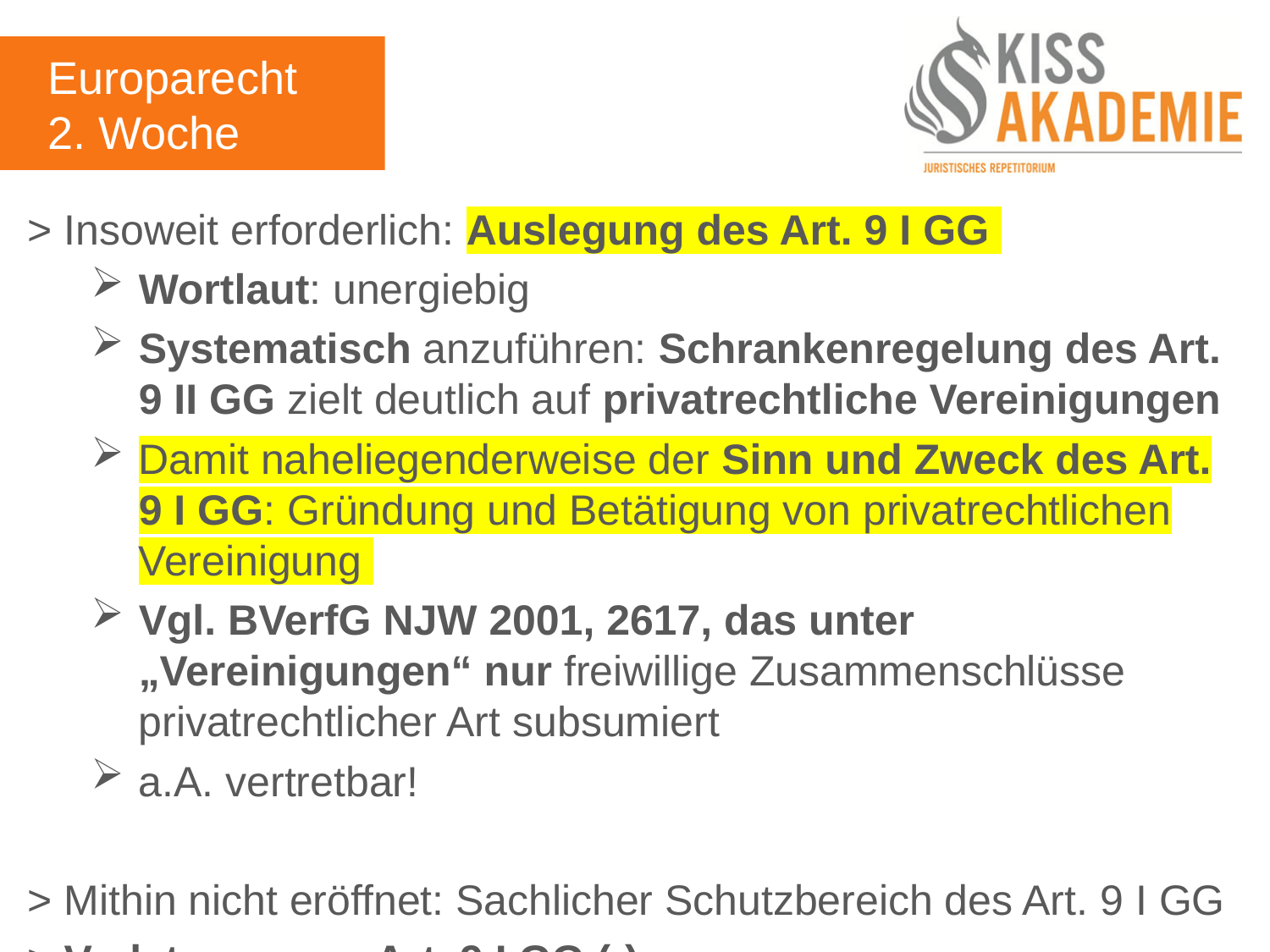

Europarecht
2. Woche
> Insoweit erforderlich: Auslegung des Art. 9 I GG
Wortlaut: unergiebig
Systematisch anzuführen: Schrankenregelung des Art. 9 II GG zielt deutlich auf privatrechtliche Vereinigungen
Damit naheliegenderweise der Sinn und Zweck des Art. 9 I GG: Gründung und Betätigung von privatrechtlichen Vereinigung
Vgl. BVerfG NJW 2001, 2617, das unter „Vereinigungen“ nur freiwillige Zusammenschlüsse privatrechtlicher Art subsumiert
a.A. vertretbar!

> Mithin nicht eröffnet: Sachlicher Schutzbereich des Art. 9 I GG
> Verletzung von Art. 9 I GG (-)